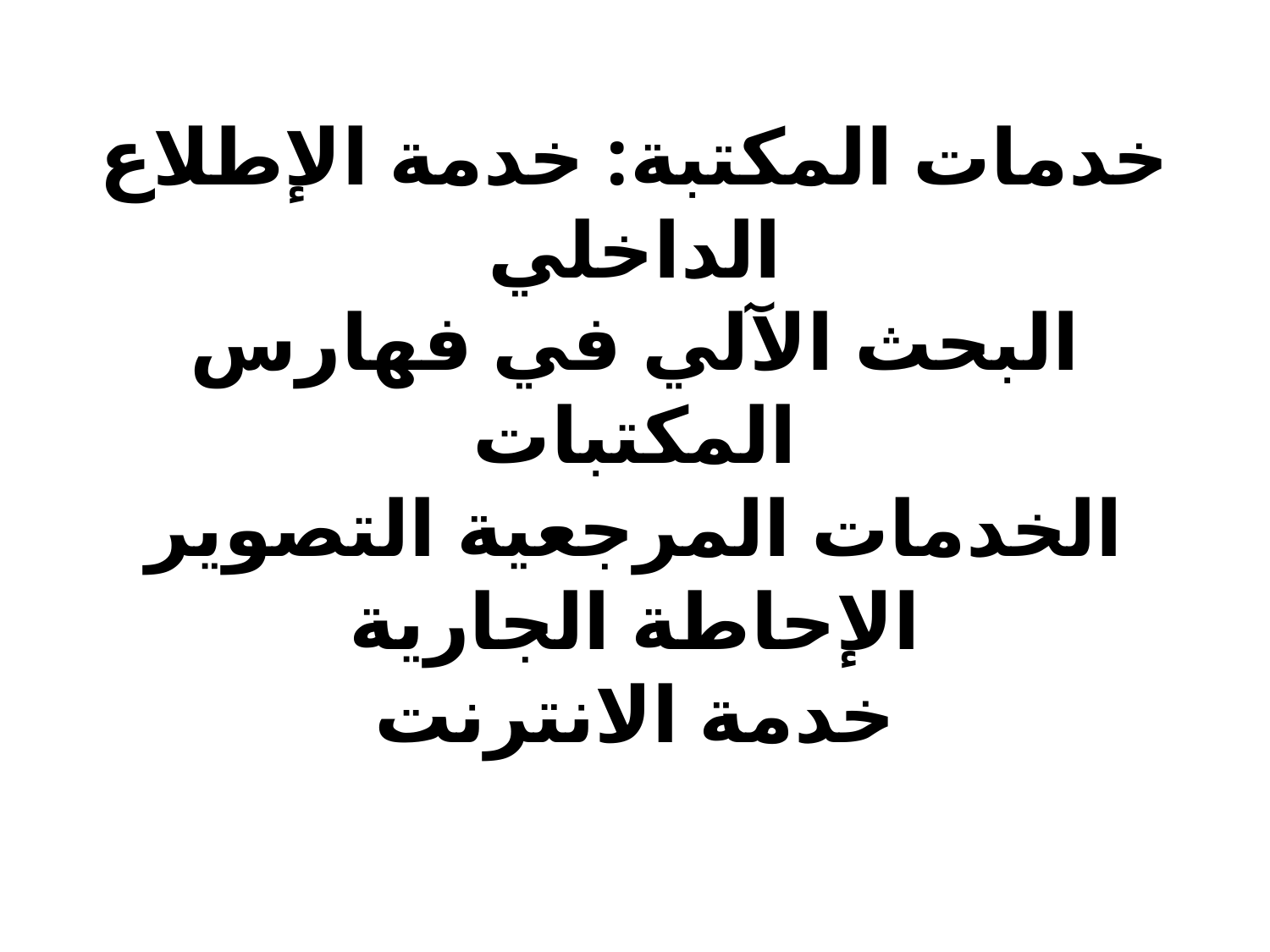

# خدمات المكتبة: خدمة الإطلاع الداخلي البحث الآلي في فهارس المكتبات الخدمات المرجعية التصوير الإحاطة الجارية خدمة الانترنت